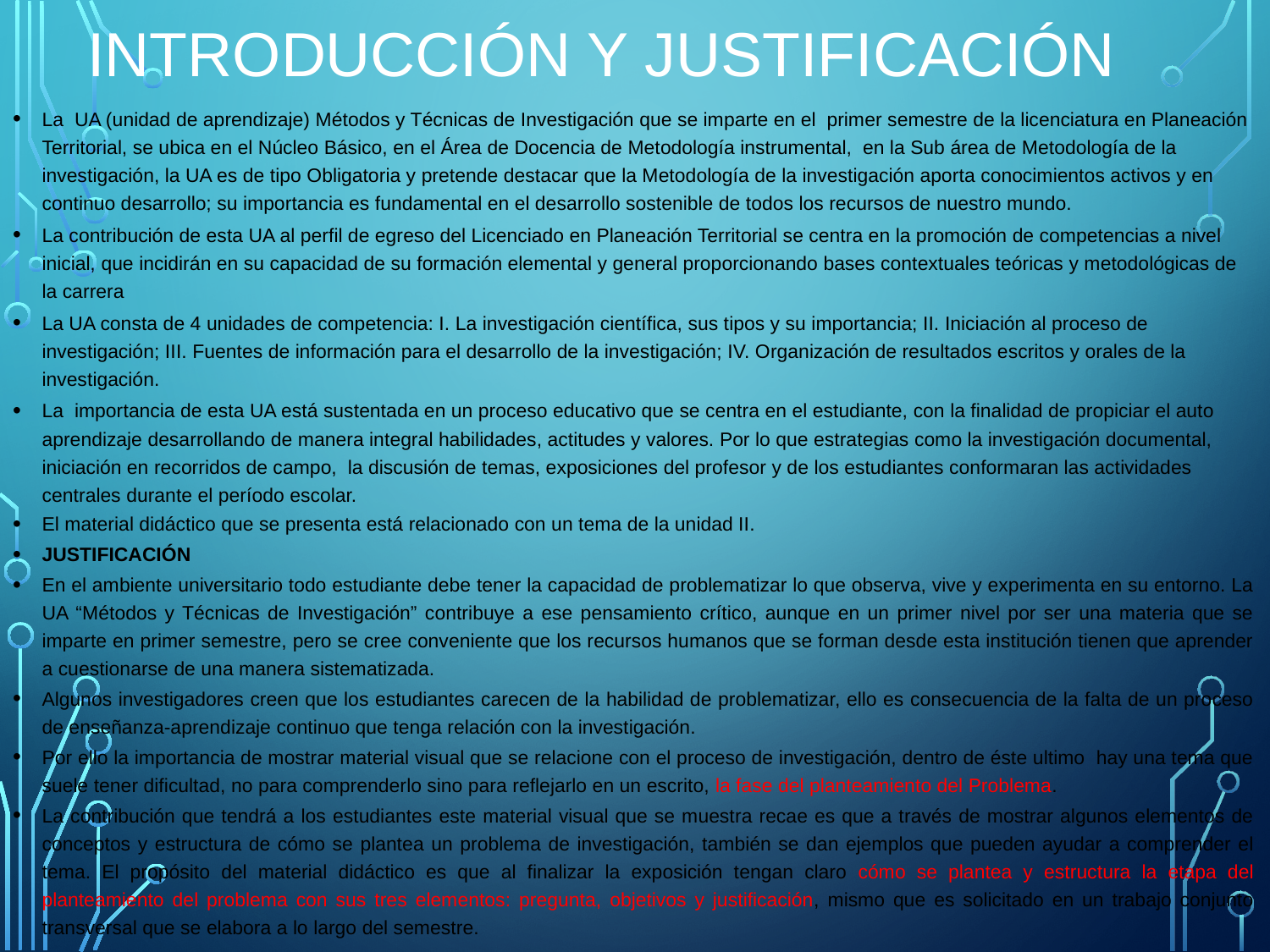

# INTRODUCCIÓN Y JUSTIFICACIÓN
La  UA (unidad de aprendizaje) Métodos y Técnicas de Investigación que se imparte en el  primer semestre de la licenciatura en Planeación Territorial, se ubica en el Núcleo Básico, en el Área de Docencia de Metodología instrumental,  en la Sub área de Metodología de la investigación, la UA es de tipo Obligatoria y pretende destacar que la Metodología de la investigación aporta conocimientos activos y en continuo desarrollo; su importancia es fundamental en el desarrollo sostenible de todos los recursos de nuestro mundo.
La contribución de esta UA al perfil de egreso del Licenciado en Planeación Territorial se centra en la promoción de competencias a nivel inicial, que incidirán en su capacidad de su formación elemental y general proporcionando bases contextuales teóricas y metodológicas de la carrera
La UA consta de 4 unidades de competencia: I. La investigación científica, sus tipos y su importancia; II. Iniciación al proceso de investigación; III. Fuentes de información para el desarrollo de la investigación; IV. Organización de resultados escritos y orales de la investigación.
La  importancia de esta UA está sustentada en un proceso educativo que se centra en el estudiante, con la finalidad de propiciar el auto aprendizaje desarrollando de manera integral habilidades, actitudes y valores. Por lo que estrategias como la investigación documental, iniciación en recorridos de campo,  la discusión de temas, exposiciones del profesor y de los estudiantes conformaran las actividades centrales durante el período escolar.
El material didáctico que se presenta está relacionado con un tema de la unidad II.
JUSTIFICACIÓN
En el ambiente universitario todo estudiante debe tener la capacidad de problematizar lo que observa, vive y experimenta en su entorno. La UA “Métodos y Técnicas de Investigación” contribuye a ese pensamiento crítico, aunque en un primer nivel por ser una materia que se imparte en primer semestre, pero se cree conveniente que los recursos humanos que se forman desde esta institución tienen que aprender a cuestionarse de una manera sistematizada.
Algunos investigadores creen que los estudiantes carecen de la habilidad de problematizar, ello es consecuencia de la falta de un proceso de enseñanza-aprendizaje continuo que tenga relación con la investigación.
Por ello la importancia de mostrar material visual que se relacione con el proceso de investigación, dentro de éste ultimo  hay una tema que suele tener dificultad, no para comprenderlo sino para reflejarlo en un escrito, la fase del planteamiento del Problema.
La contribución que tendrá a los estudiantes este material visual que se muestra recae es que a través de mostrar algunos elementos de conceptos y estructura de cómo se plantea un problema de investigación, también se dan ejemplos que pueden ayudar a comprender el tema. El propósito del material didáctico es que al finalizar la exposición tengan claro cómo se plantea y estructura la etapa del planteamiento del problema con sus tres elementos: pregunta, objetivos y justificación, mismo que es solicitado en un trabajo conjunto transversal que se elabora a lo largo del semestre.